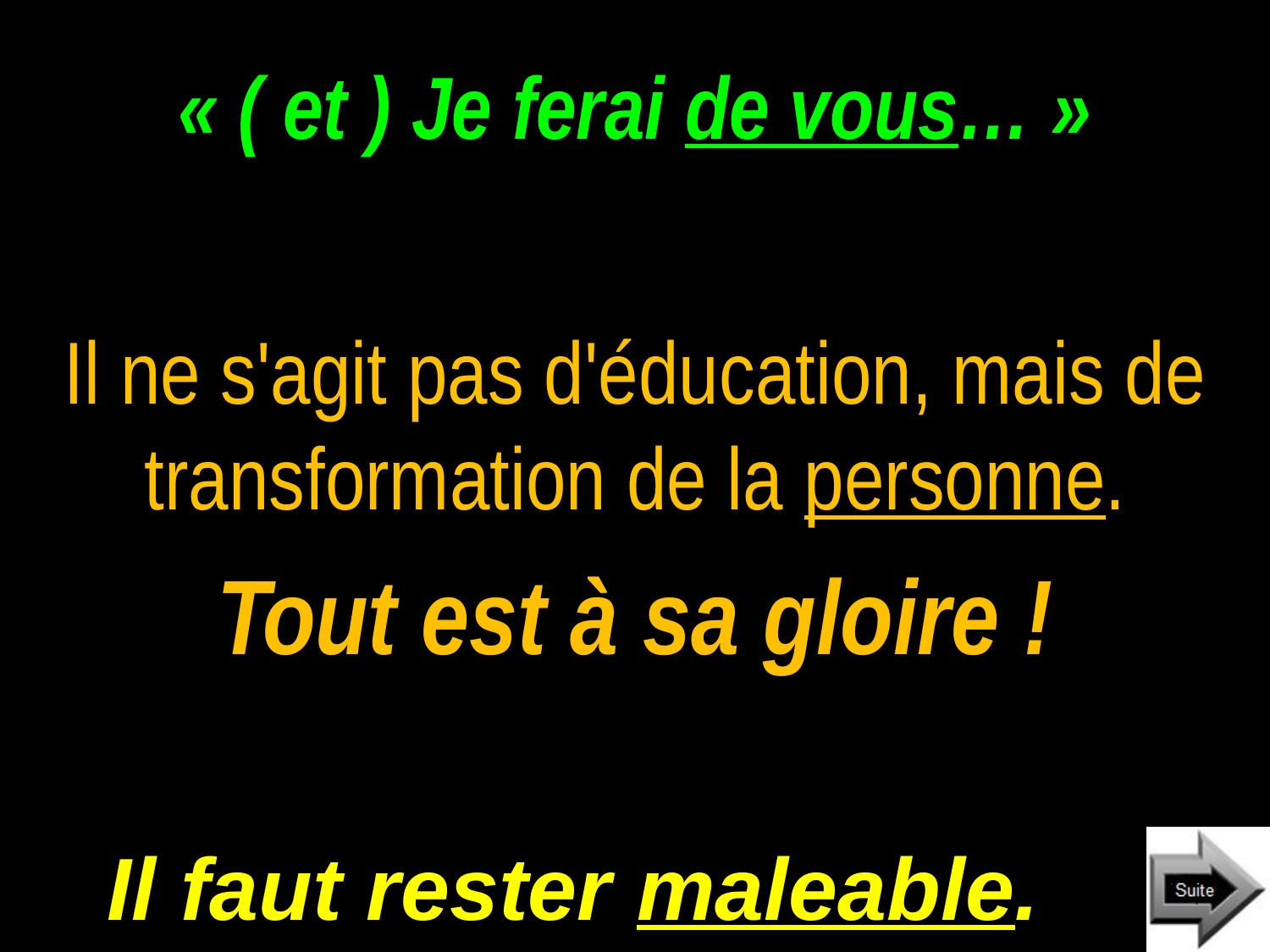

# « ( et ) Je ferai de vous… »
Il ne s'agit pas d'éducation, mais de transformation de la personne.
Tout est à sa gloire !
Il faut rester maleable.